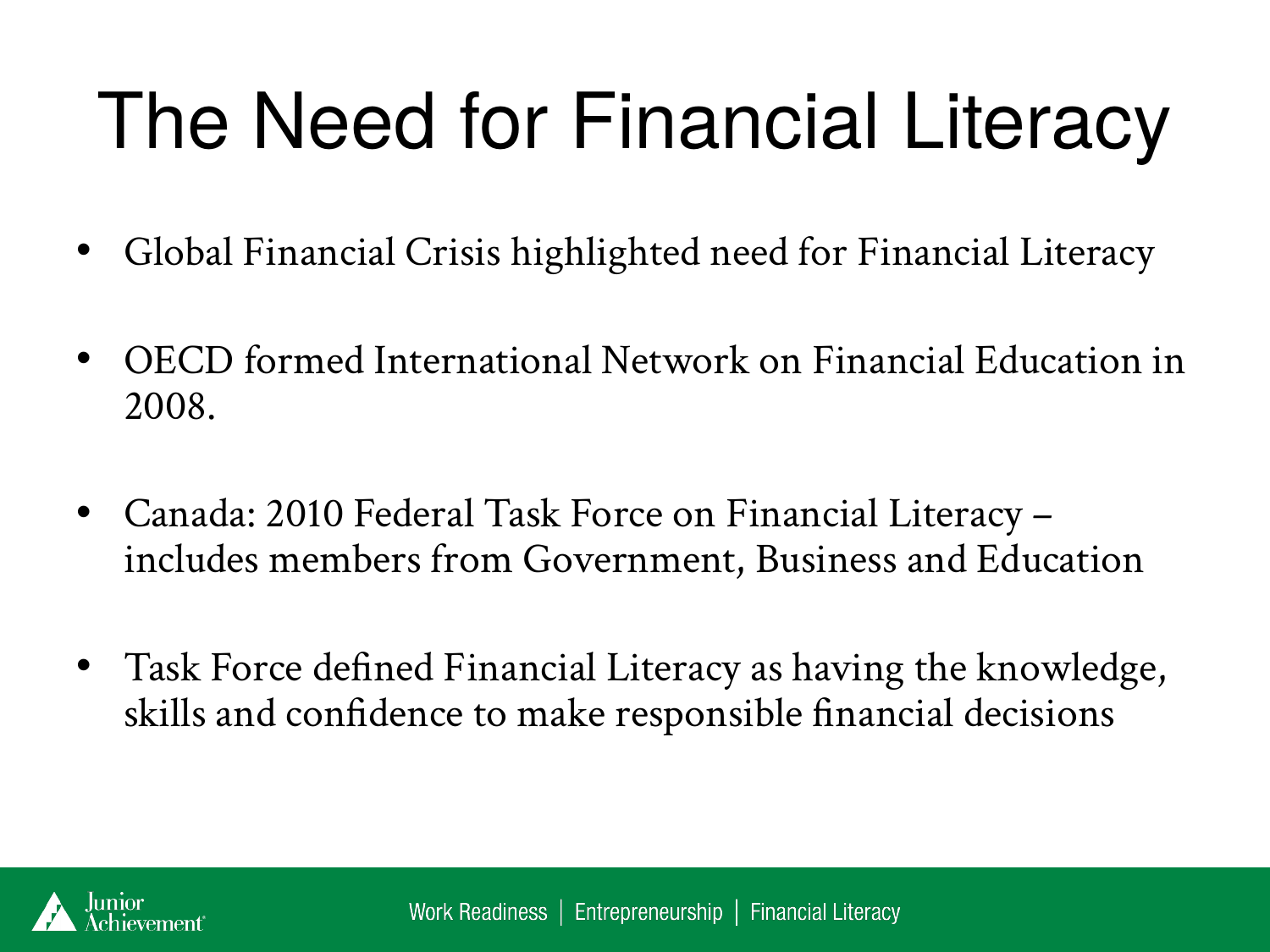

# The Need for Financial Literacy
Global Financial Crisis highlighted need for Financial Literacy

OECD formed International Network on Financial Education in 2008.

Canada: 2010 Federal Task Force on Financial Literacy – includes members from Government, Business and Education

Task Force defined Financial Literacy as having the knowledge, skills and confidence to make responsible financial decisions